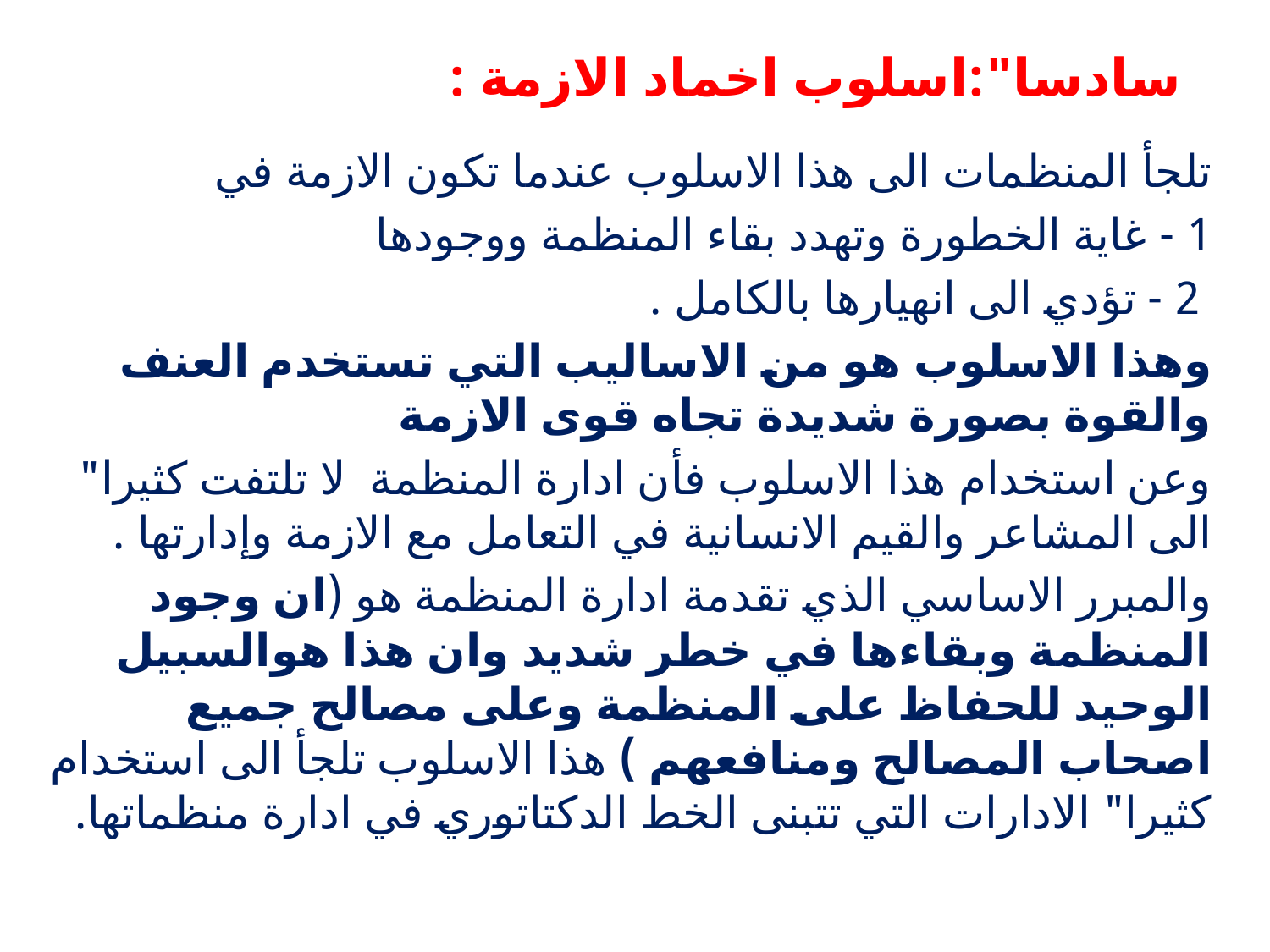

# سادسا":اسلوب اخماد الازمة :
تلجأ المنظمات الى هذا الاسلوب عندما تكون الازمة في
1 - غاية الخطورة وتهدد بقاء المنظمة ووجودها
 2 - تؤدي الى انهيارها بالكامل .
وهذا الاسلوب هو من الاساليب التي تستخدم العنف والقوة بصورة شديدة تجاه قوى الازمة
وعن استخدام هذا الاسلوب فأن ادارة المنظمة  لا تلتفت كثيرا" الى المشاعر والقيم الانسانية في التعامل مع الازمة وإدارتها .
والمبرر الاساسي الذي تقدمة ادارة المنظمة هو (ان وجود المنظمة وبقاءها في خطر شديد وان هذا هوالسبيل الوحيد للحفاظ على المنظمة وعلى مصالح جميع اصحاب المصالح ومنافعهم ) هذا الاسلوب تلجأ الى استخدام كثيرا" الادارات التي تتبنى الخط الدكتاتوري في ادارة منظماتها.